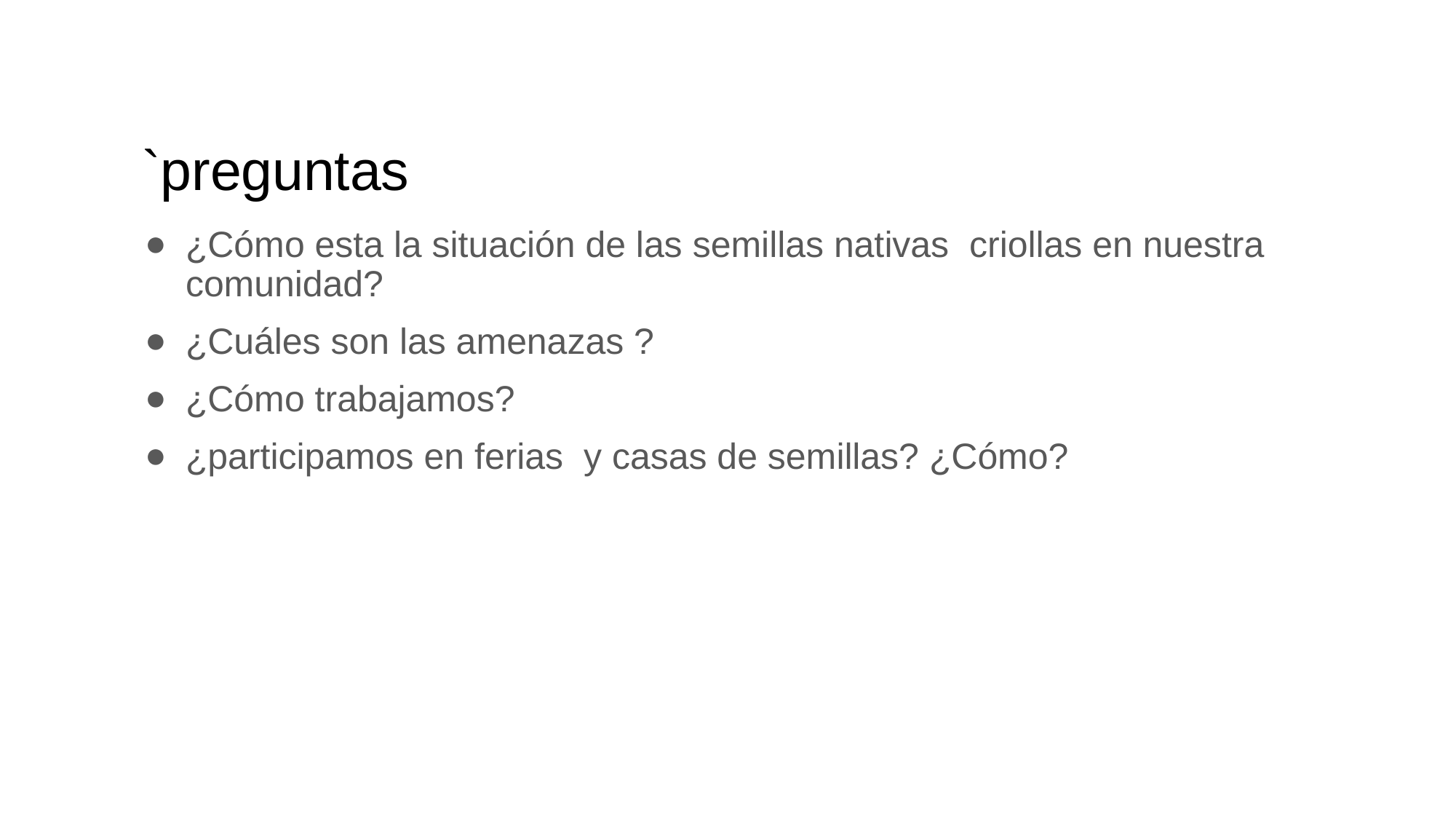

# `preguntas
¿Cómo esta la situación de las semillas nativas  criollas en nuestra comunidad?
¿Cuáles son las amenazas ?
¿Cómo trabajamos?
¿participamos en ferias  y casas de semillas? ¿Cómo?